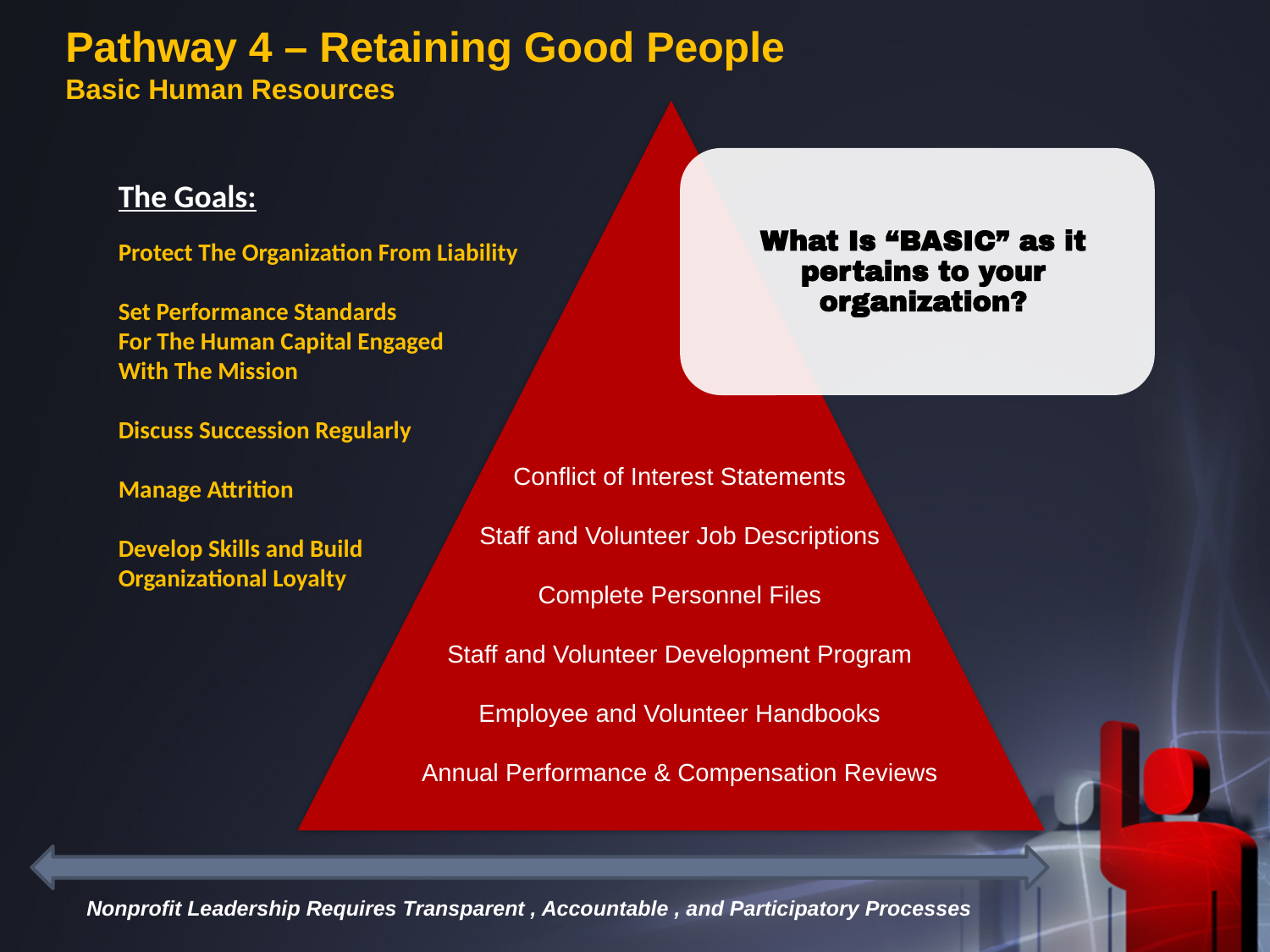

Pathway 4 – Retaining Good People
Basic Human Resources
What Is “BASIC” as it pertains to your organization?
The Goals:

Protect The Organization From Liability

Set Performance Standards
For The Human Capital Engaged
With The Mission

Discuss Succession Regularly

Manage Attrition

Develop Skills and Build
Organizational Loyalty

Conflict of Interest Statements

Staff and Volunteer Job Descriptions

Complete Personnel Files

Staff and Volunteer Development Program

Employee and Volunteer Handbooks

Annual Performance & Compensation Reviews

Nonprofit Leadership Requires Transparent , Accountable , and Participatory Processes